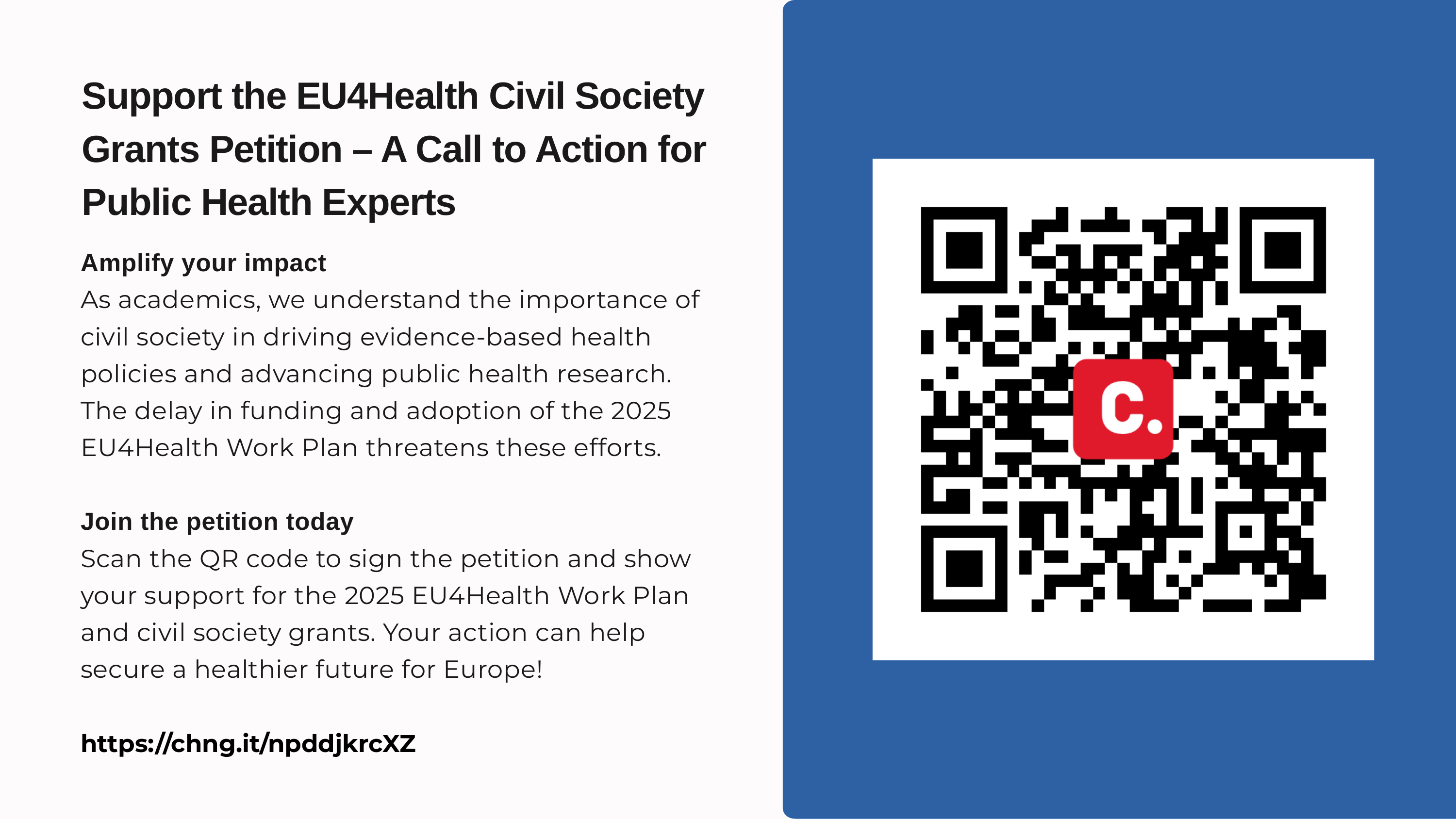

Support the EU4Health Civil Society Grants Petition – A Call to Action for Public Health Experts

Amplify your impact
As academics, we understand the importance of civil society in driving evidence-based health policies and advancing public health research. The delay in funding and adoption of the 2025 EU4Health Work Plan threatens these efforts.

Join the petition today
Scan the QR code to sign the petition and show your support for the 2025 EU4Health Work Plan and civil society grants. Your action can help secure a healthier future for Europe!

https://chng.it/npddjkrcXZ